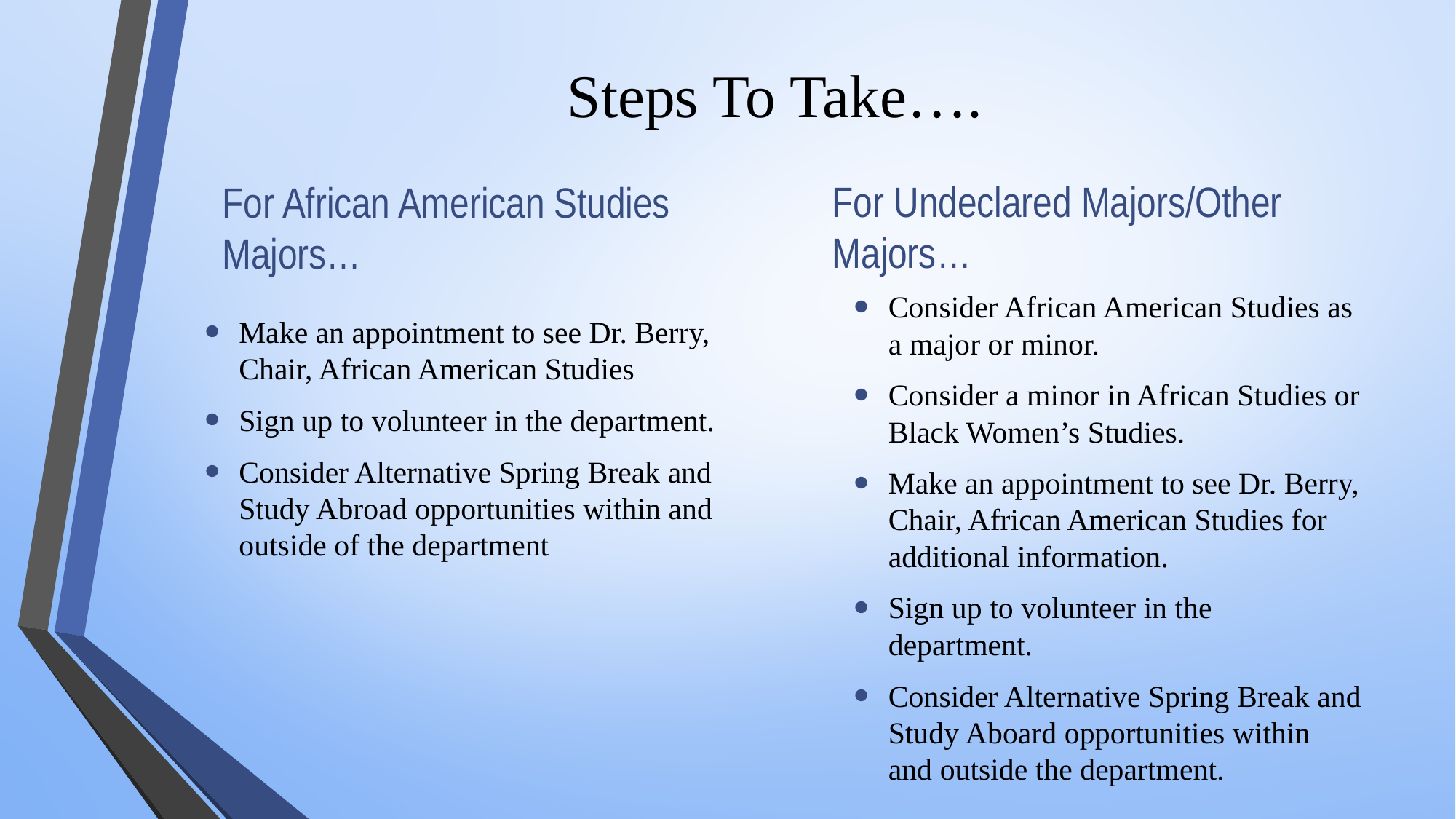

# Steps To Take….
For African American Studies Majors…

For Undeclared Majors/Other Majors…
Consider African American Studies as a major or minor.
Consider a minor in African Studies or Black Women’s Studies.
Make an appointment to see Dr. Berry, Chair, African American Studies for additional information.
Sign up to volunteer in the department.
Consider Alternative Spring Break and Study Aboard opportunities within and outside the department.

Make an appointment to see Dr. Berry, Chair, African American Studies
Sign up to volunteer in the department.
Consider Alternative Spring Break and Study Abroad opportunities within and outside of the department